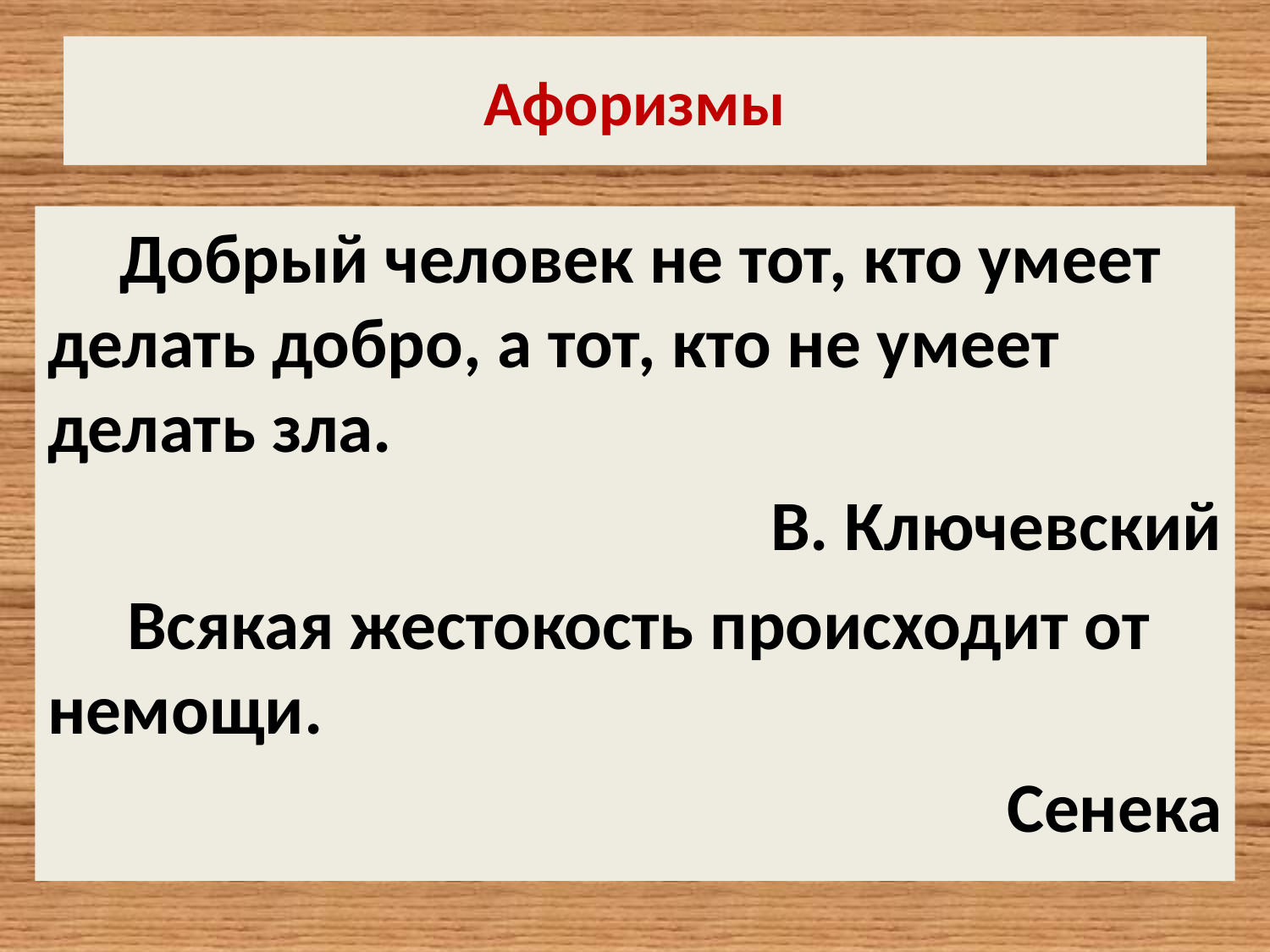

# Афоризмы
     Добрый человек не тот, кто умеет делать добро, а тот, кто не умеет делать зла.
В. Ключевский
     Всякая жестокость происходит от немощи.
Сенека